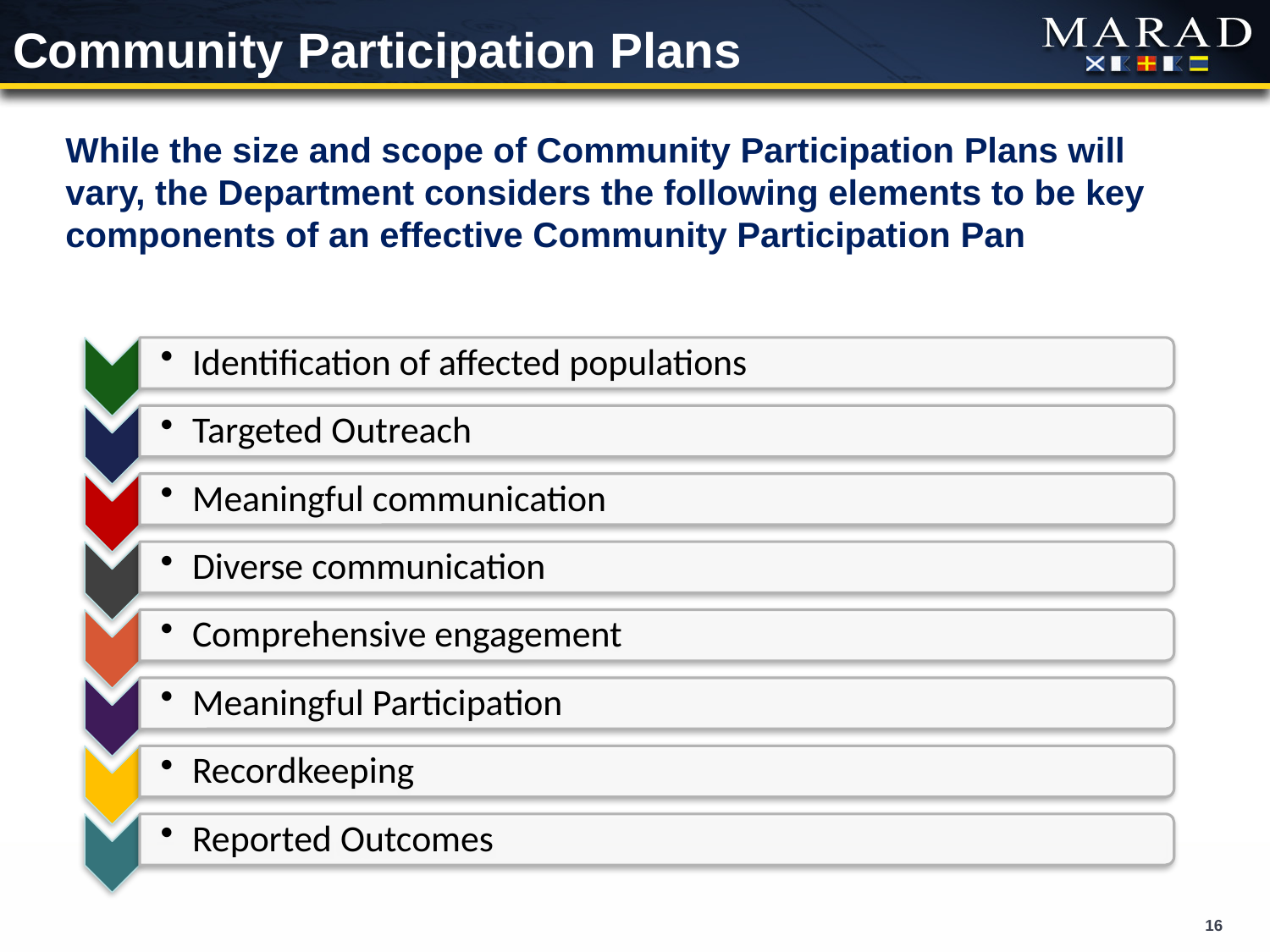

# Community Participation Plans
While the size and scope of Community Participation Plans will vary, the Department considers the following elements to be key components of an effective Community Participation Pan

Identification of affected populations

Targeted Outreach

Meaningful communication

Diverse communication

Comprehensive engagement

Meaningful Participation

Recordkeeping

Reported Outcomes
16